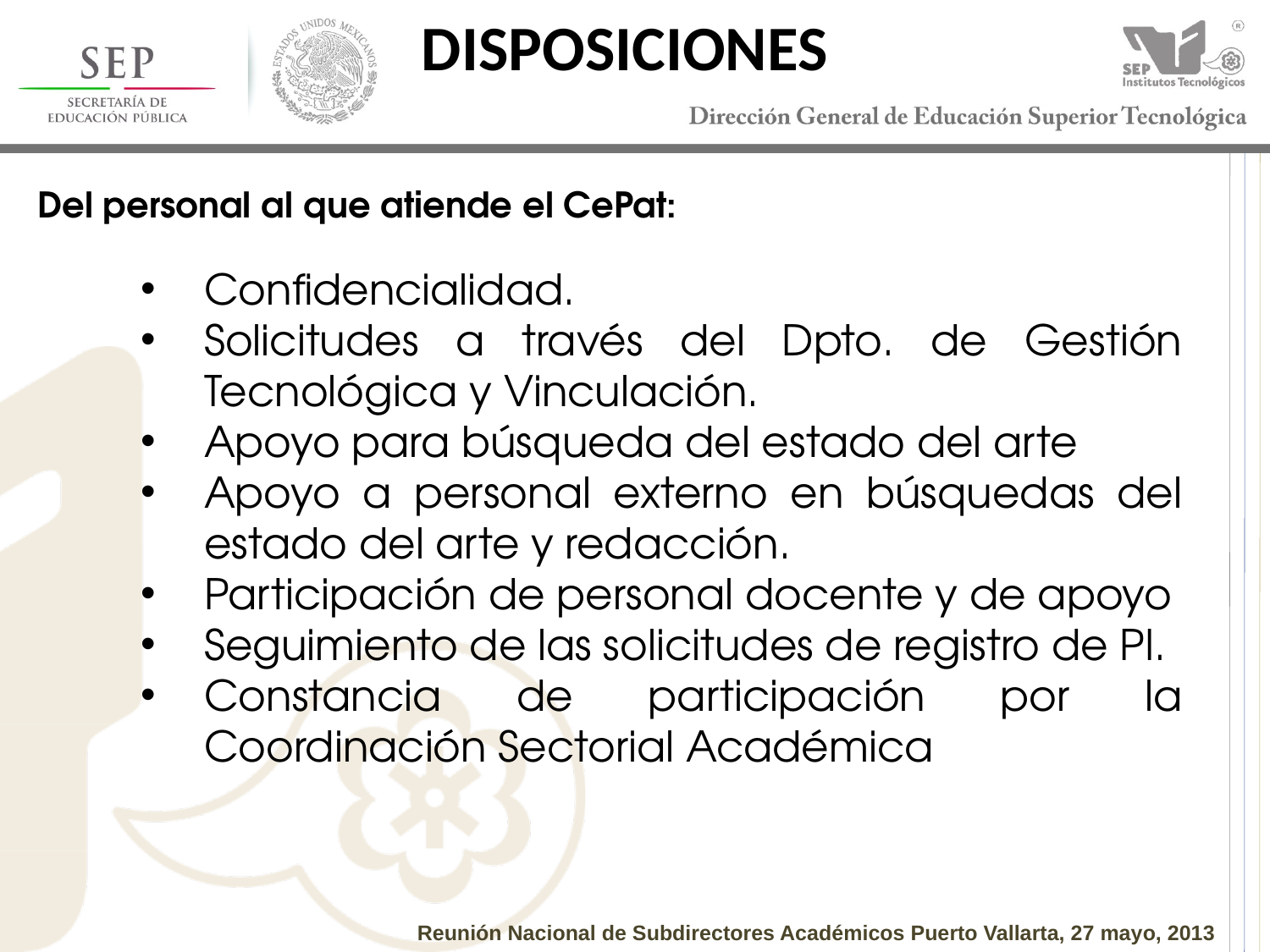

DISPOSICIONES
Del personal al que atiende el CePat:

Confidencialidad.
Solicitudes a través del Dpto. de Gestión Tecnológica y Vinculación.
Apoyo para búsqueda del estado del arte
Apoyo a personal externo en búsquedas del estado del arte y redacción.
Participación de personal docente y de apoyo
Seguimiento de las solicitudes de registro de PI.
Constancia de participación por la Coordinación Sectorial Académica